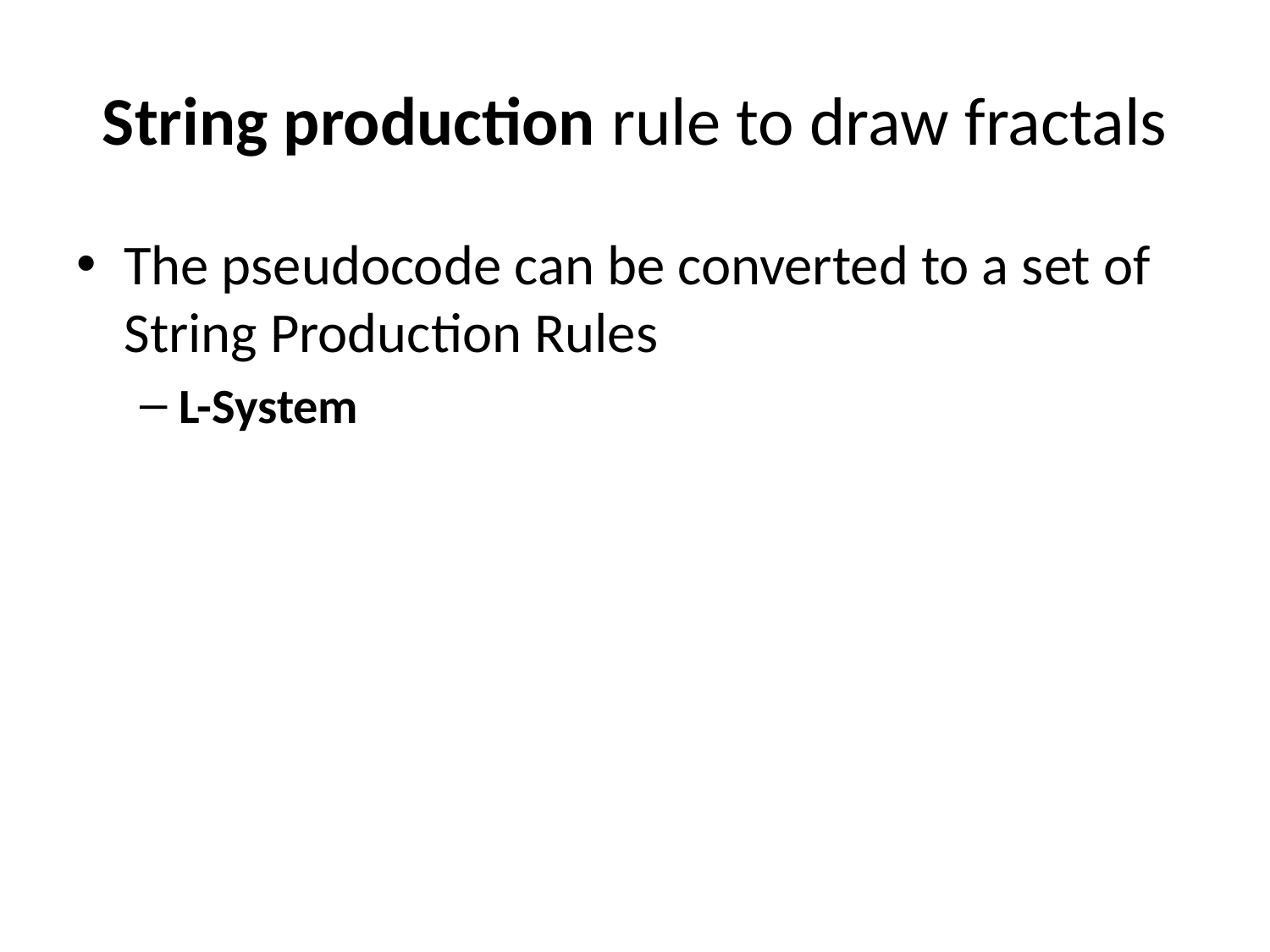

# String production rule to draw fractals
The pseudocode can be converted to a set of String Production Rules
L-System